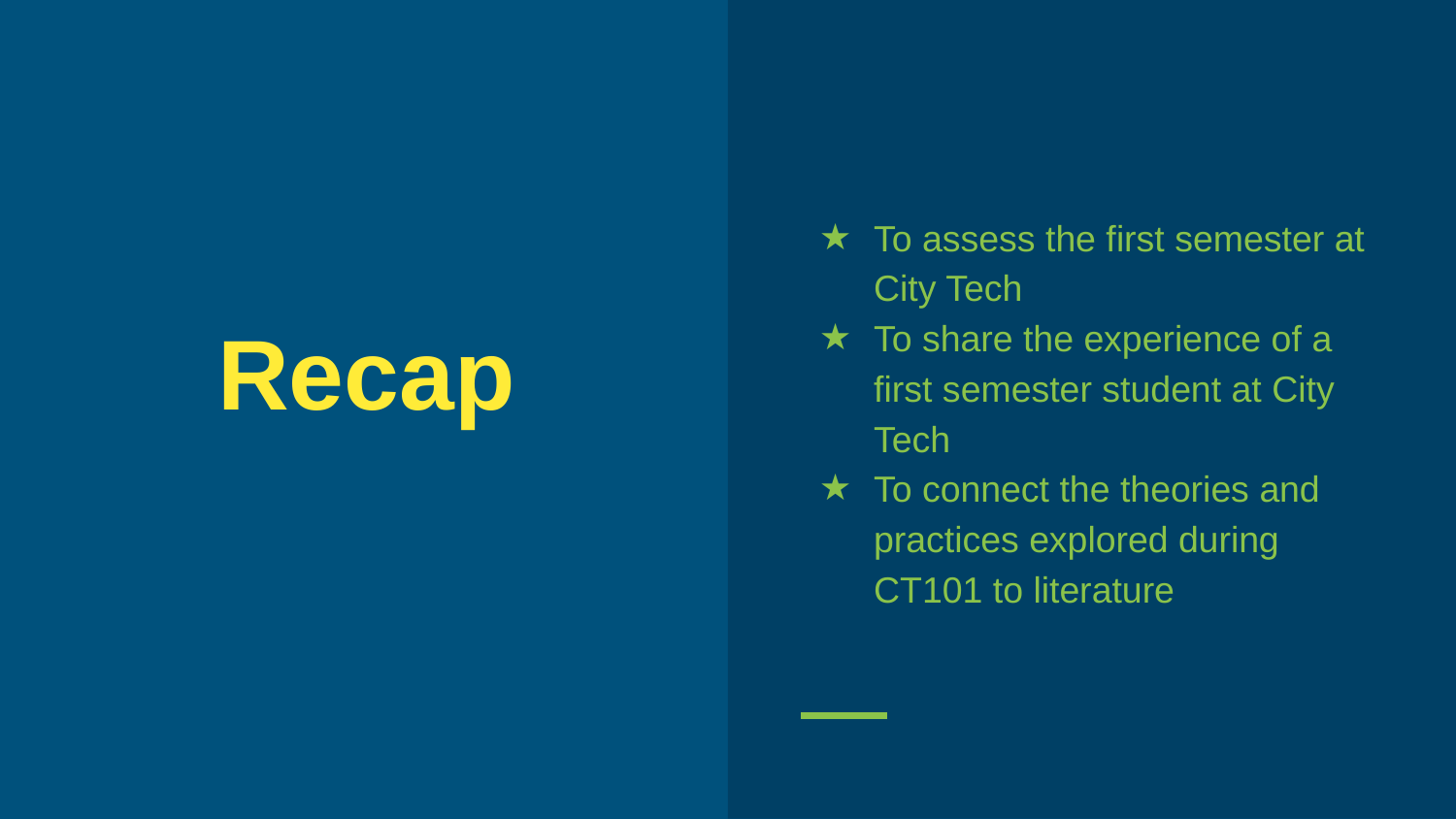

To assess the first semester at City Tech
To share the experience of a first semester student at City Tech
To connect the theories and practices explored during CT101 to literature
# Recap